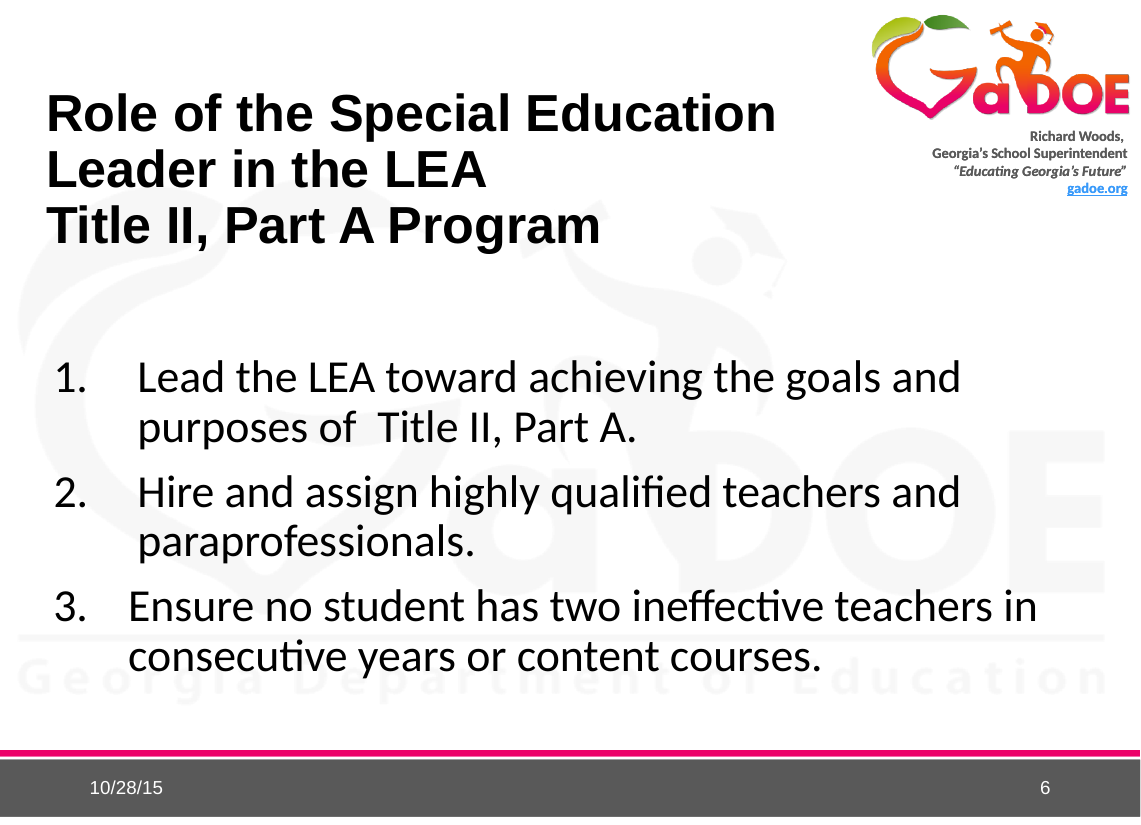

# Role of the Special Education Leader in the LEA Title II, Part A Program
Lead the LEA toward achieving the goals and purposes of  Title II, Part A.
Hire and assign highly qualified teachers and       paraprofessionals.
Ensure no student has two ineffective teachers in consecutive years or content courses.
10/28/15
6